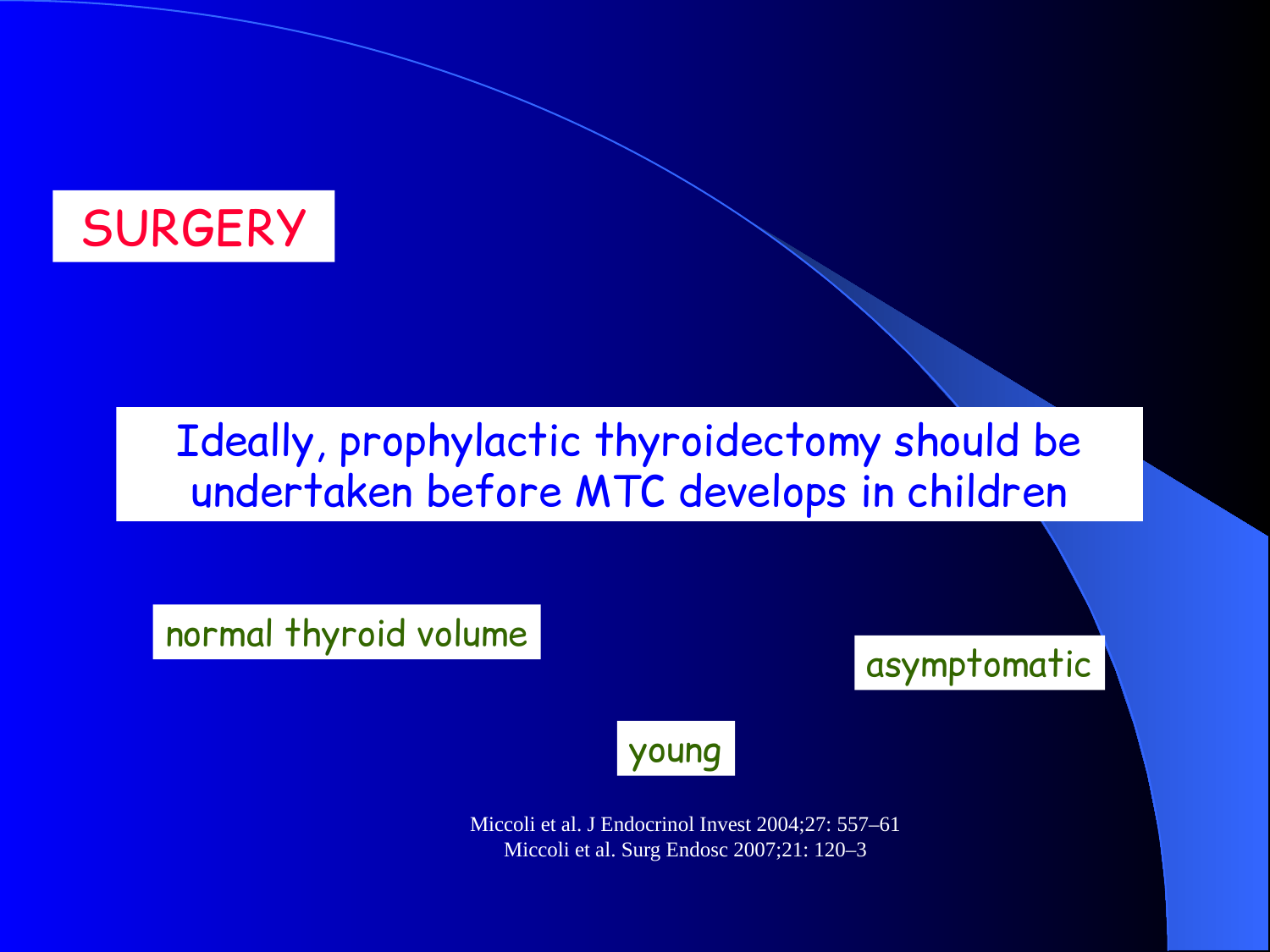

SURGERY
Ideally, prophylactic thyroidectomy should be undertaken before MTC develops in children
normal thyroid volume
asymptomatic
young
Miccoli et al. J Endocrinol Invest 2004;27: 557–61
Miccoli et al. Surg Endosc 2007;21: 120–3